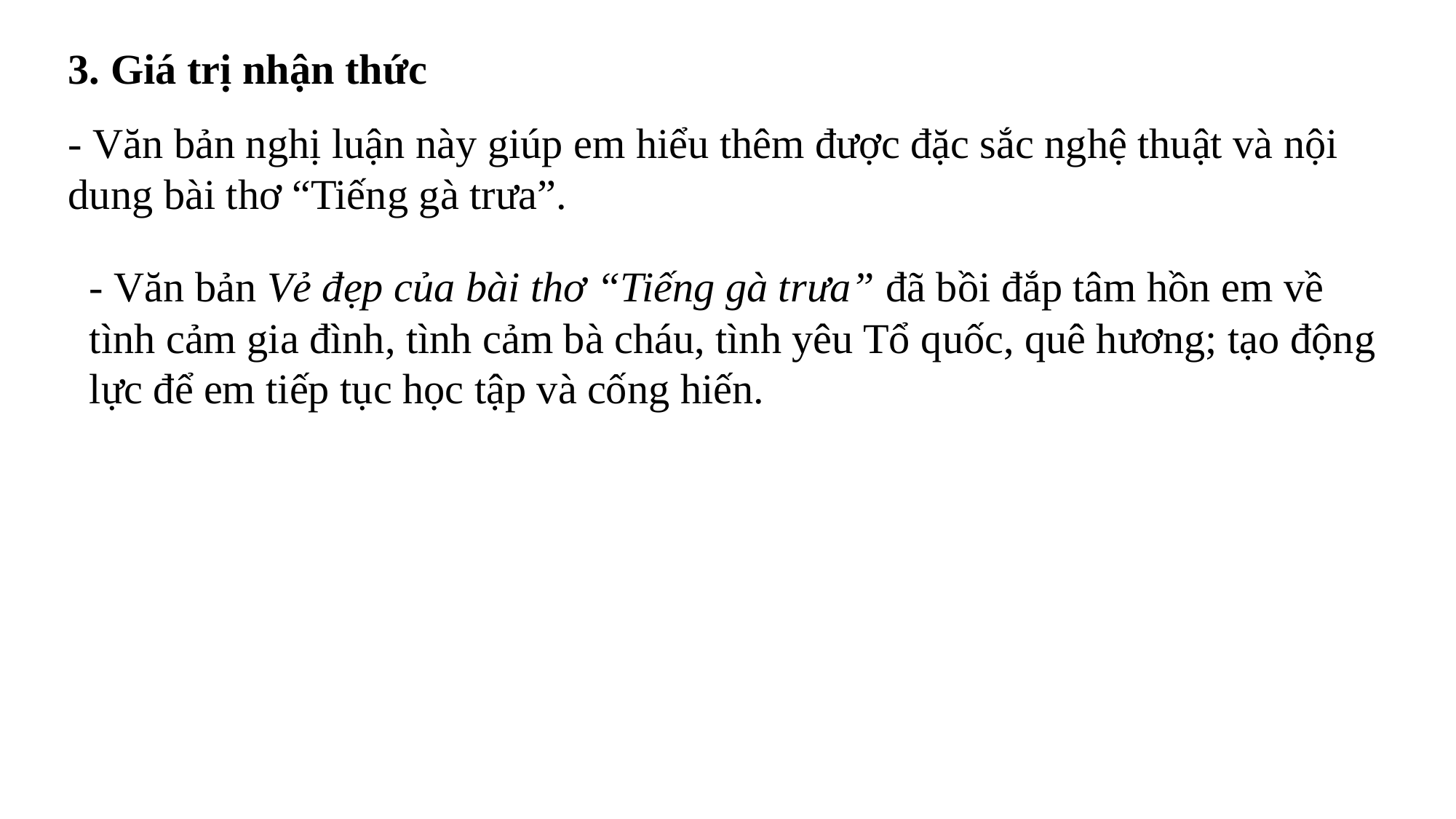

3. Giá trị nhận thức
- Văn bản nghị luận này giúp em hiểu thêm được đặc sắc nghệ thuật và nội dung bài thơ “Tiếng gà trưa”.
- Văn bản Vẻ đẹp của bài thơ “Tiếng gà trưa” đã bồi đắp tâm hồn em về tình cảm gia đình, tình cảm bà cháu, tình yêu Tổ quốc, quê hương; tạo động lực để em tiếp tục học tập và cống hiến.